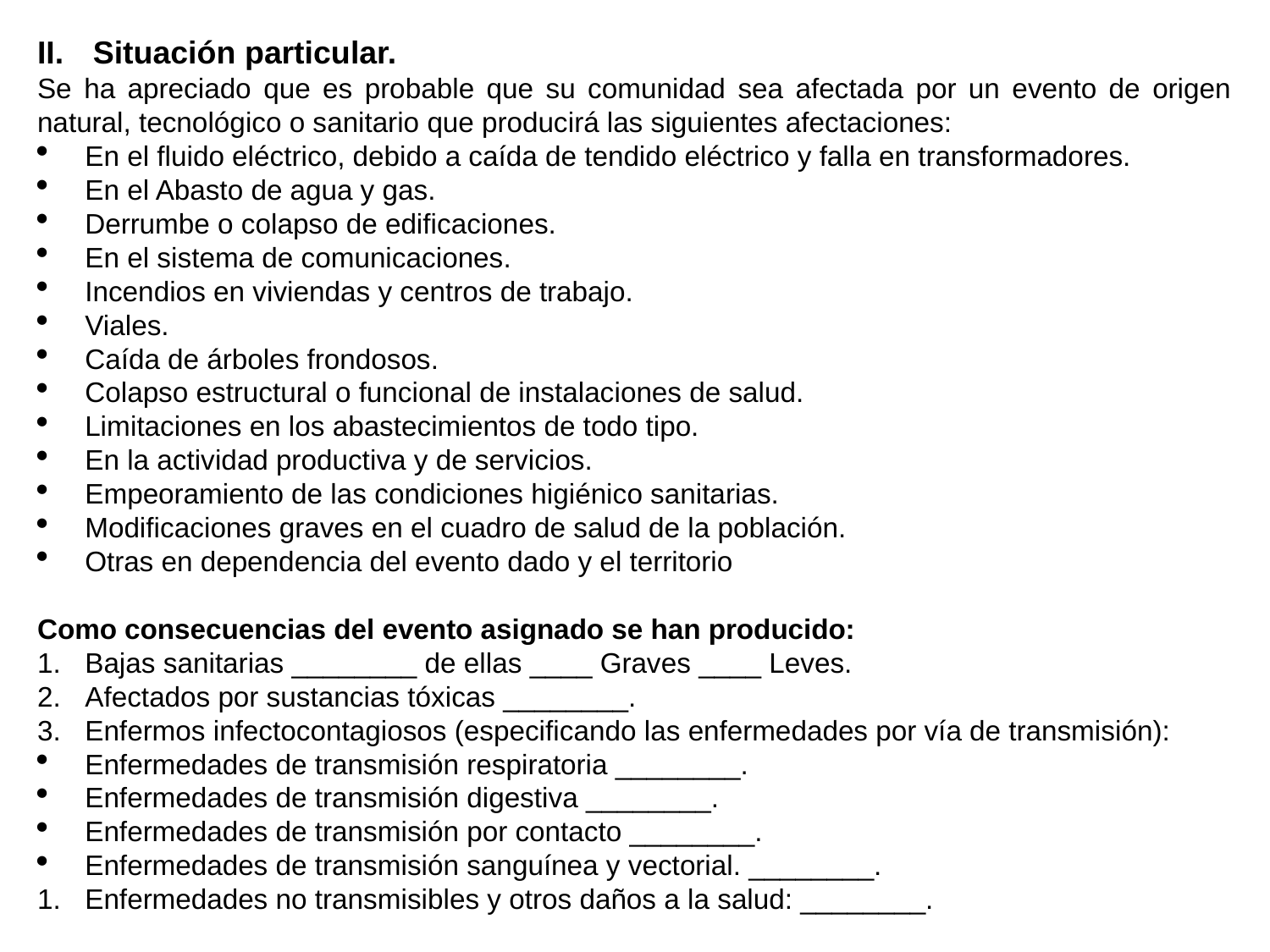

Situación particular.
Se ha apreciado que es probable que su comunidad sea afectada por un evento de origen natural, tecnológico o sanitario que producirá las siguientes afectaciones:
En el fluido eléctrico, debido a caída de tendido eléctrico y falla en transformadores.
En el Abasto de agua y gas.
Derrumbe o colapso de edificaciones.
En el sistema de comunicaciones.
Incendios en viviendas y centros de trabajo.
Viales.
Caída de árboles frondosos.
Colapso estructural o funcional de instalaciones de salud.
Limitaciones en los abastecimientos de todo tipo.
En la actividad productiva y de servicios.
Empeoramiento de las condiciones higiénico sanitarias.
Modificaciones graves en el cuadro de salud de la población.
Otras en dependencia del evento dado y el territorio

Como consecuencias del evento asignado se han producido:
Bajas sanitarias ________ de ellas ____ Graves ____ Leves.
Afectados por sustancias tóxicas ________.
Enfermos infectocontagiosos (especificando las enfermedades por vía de transmisión):
Enfermedades de transmisión respiratoria ________.
Enfermedades de transmisión digestiva ________.
Enfermedades de transmisión por contacto ________.
Enfermedades de transmisión sanguínea y vectorial. ________.
Enfermedades no transmisibles y otros daños a la salud: ________.